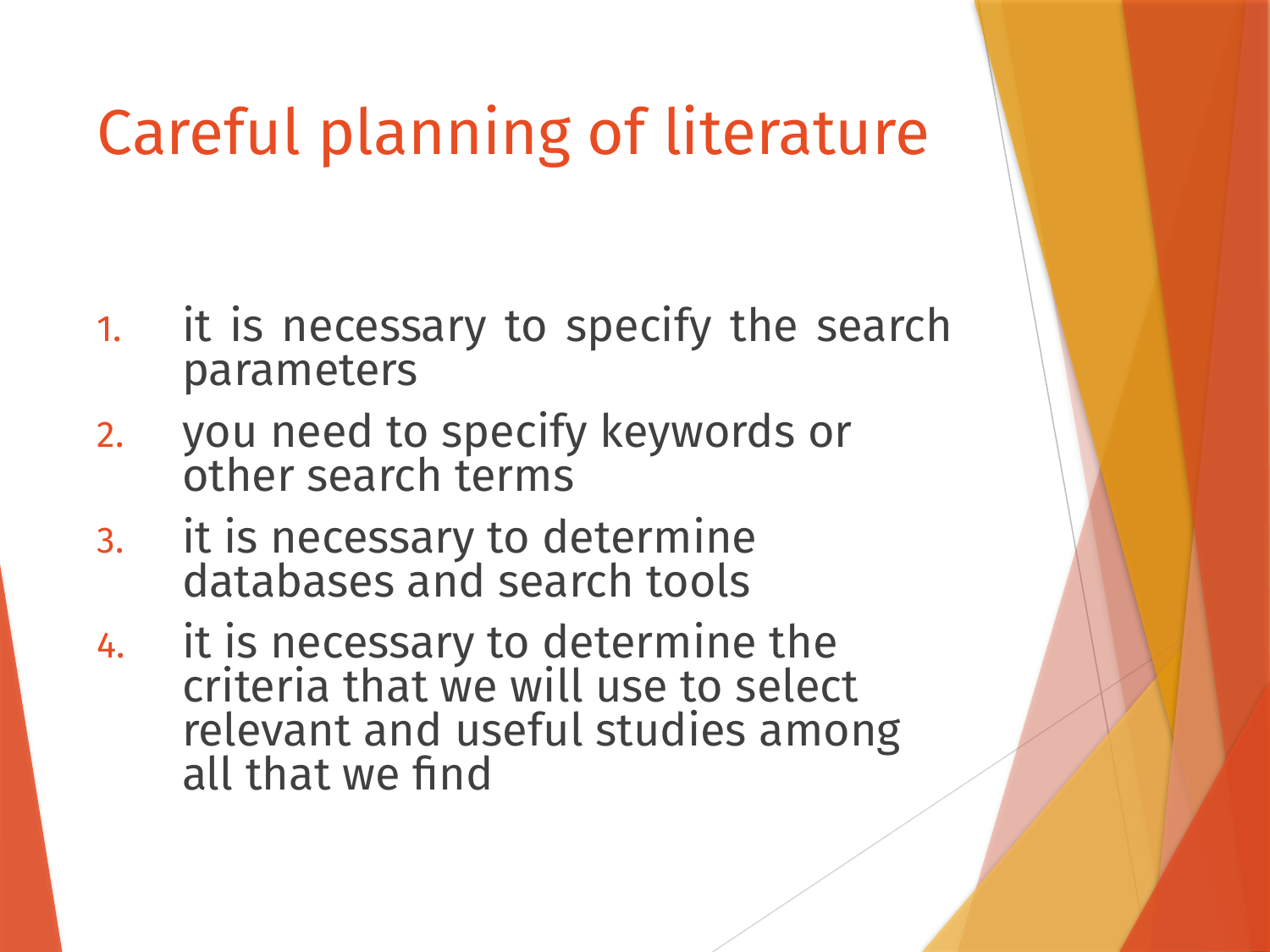

# Careful planning of literature
it is necessary to specify the search parameters
you need to specify keywords or other search terms
it is necessary to determine databases and search tools
it is necessary to determine the criteria that we will use to select relevant and useful studies among all that we find